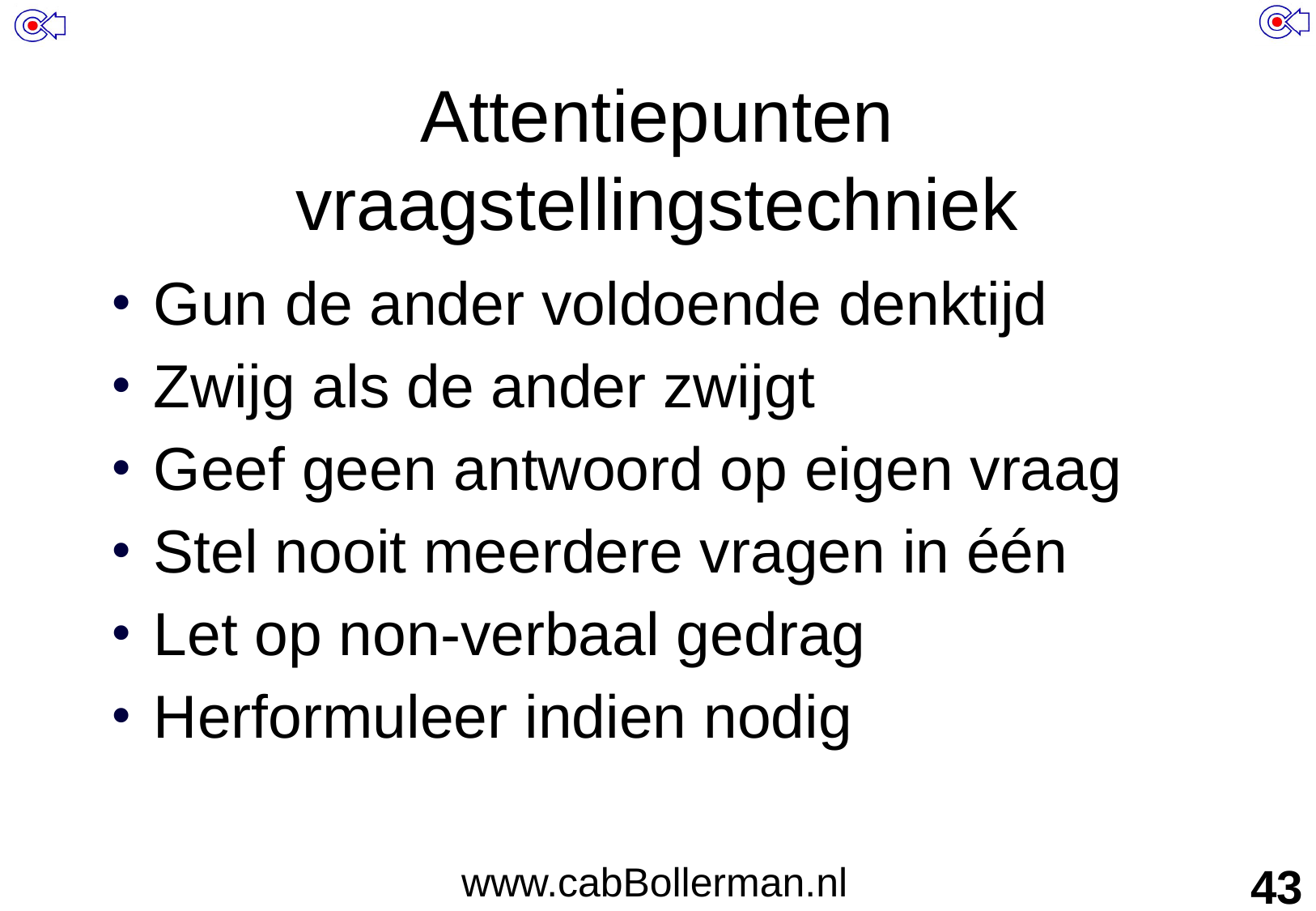

# Attentiepunten vraagstellingstechniek
Gun de ander voldoende denktijd
Zwijg als de ander zwijgt
Geef geen antwoord op eigen vraag
Stel nooit meerdere vragen in één
Let op non-verbaal gedrag
Herformuleer indien nodig
www.cabBollerman.nl
43